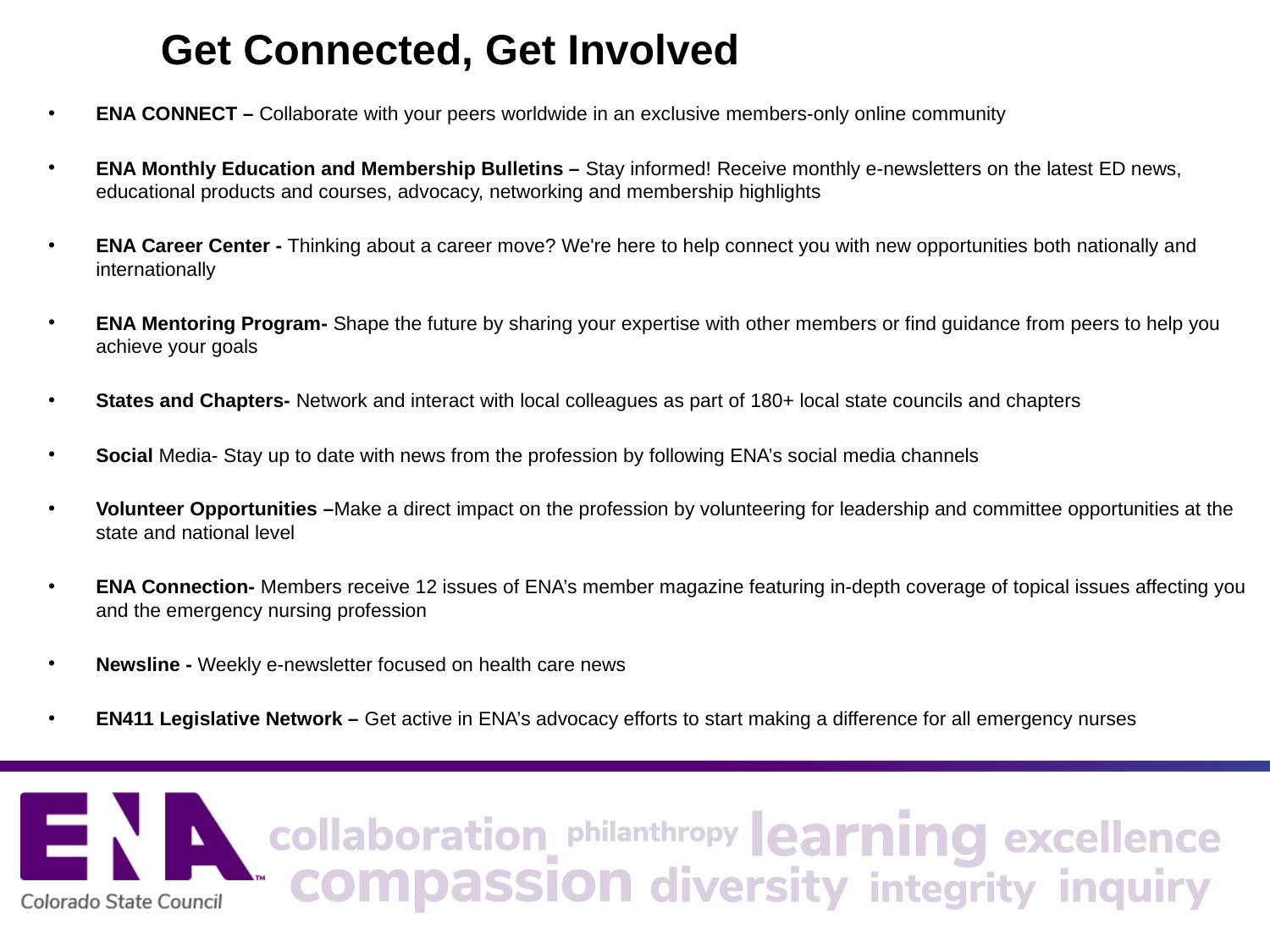

# Get Connected, Get Involved
ENA CONNECT – Collaborate with your peers worldwide in an exclusive members-only online community

ENA Monthly Education and Membership Bulletins – Stay informed! Receive monthly e-newsletters on the latest ED news, educational products and courses, advocacy, networking and membership highlights

ENA Career Center - Thinking about a career move? We're here to help connect you with new opportunities both nationally and internationally

ENA Mentoring Program- Shape the future by sharing your expertise with other members or find guidance from peers to help you achieve your goals

States and Chapters- Network and interact with local colleagues as part of 180+ local state councils and chapters

Social Media- Stay up to date with news from the profession by following ENA’s social media channels

Volunteer Opportunities –Make a direct impact on the profession by volunteering for leadership and committee opportunities at the state and national level

ENA Connection- Members receive 12 issues of ENA’s member magazine featuring in-depth coverage of topical issues affecting you and the emergency nursing profession

Newsline - Weekly e-newsletter focused on health care news

EN411 Legislative Network – Get active in ENA’s advocacy efforts to start making a difference for all emergency nurses